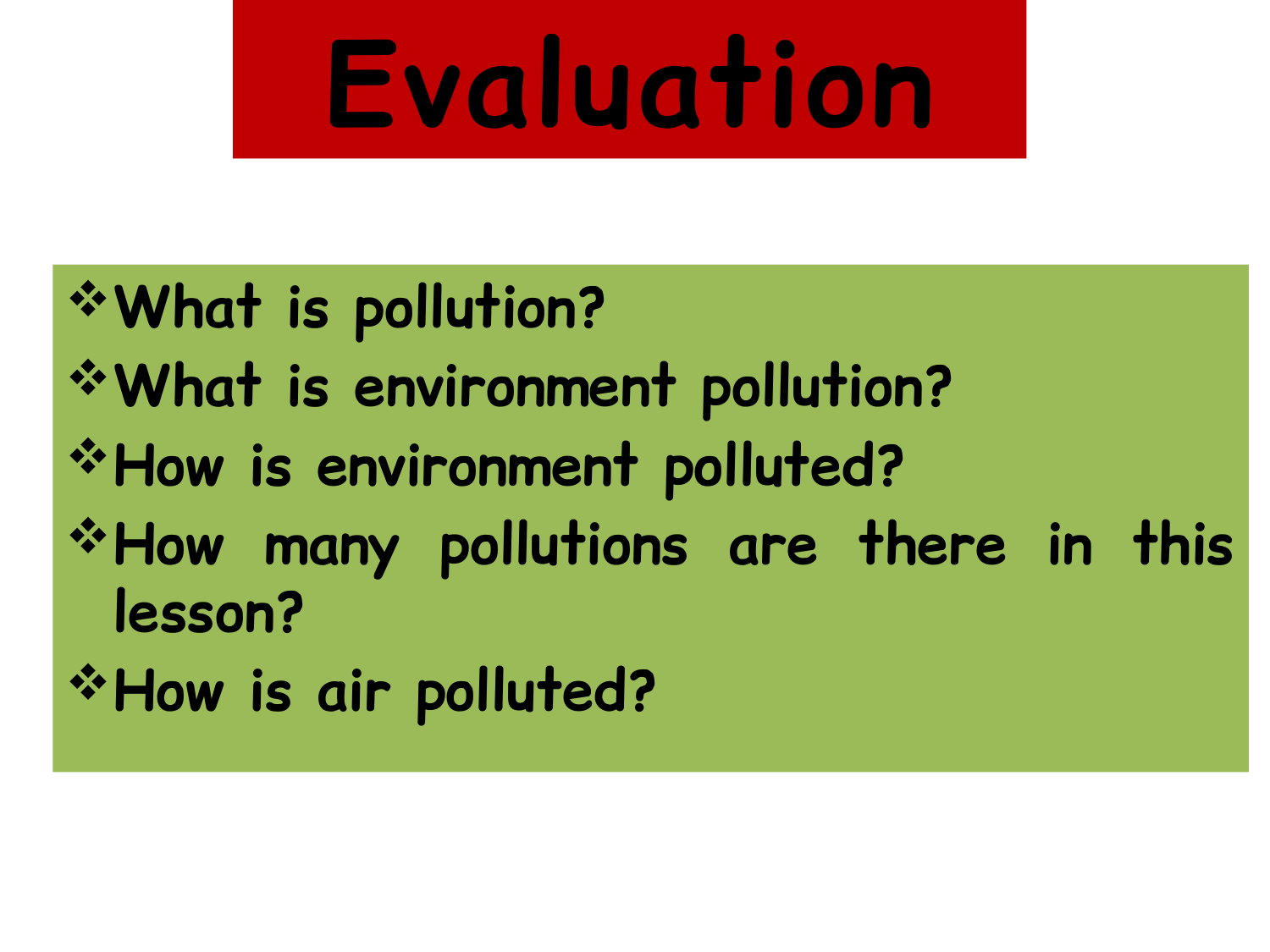

# Evaluation
What is pollution?
What is environment pollution?
How is environment polluted?
How many pollutions are there in this lesson?
How is air polluted?